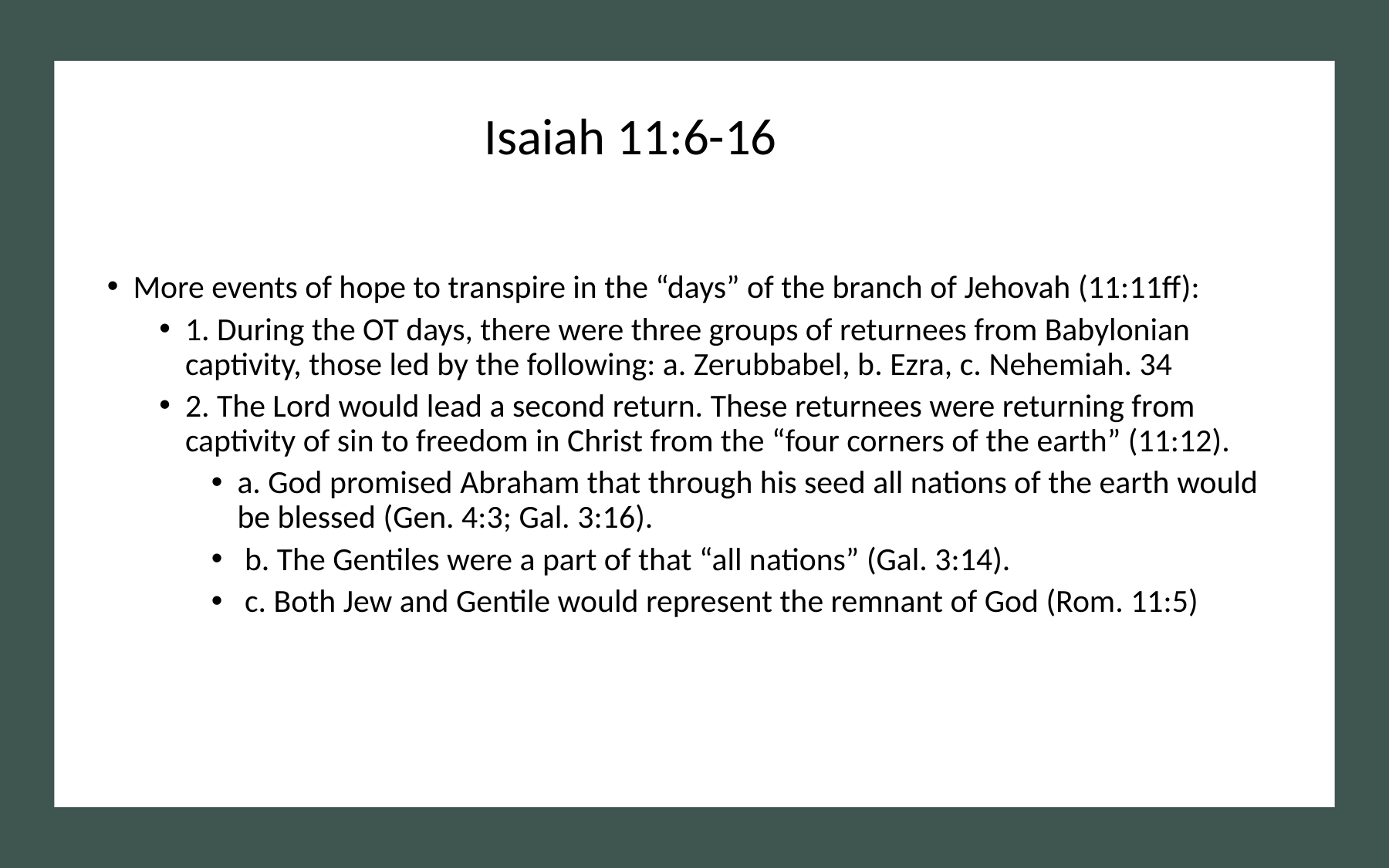

Isaiah 11:6-16
More events of hope to transpire in the “days” of the branch of Jehovah (11:11ff):
1. During the OT days, there were three groups of returnees from Babylonian captivity, those led by the following: a. Zerubbabel, b. Ezra, c. Nehemiah. 34
2. The Lord would lead a second return. These returnees were returning from captivity of sin to freedom in Christ from the “four corners of the earth” (11:12).
a. God promised Abraham that through his seed all nations of the earth would be blessed (Gen. 4:3; Gal. 3:16).
 b. The Gentiles were a part of that “all nations” (Gal. 3:14).
 c. Both Jew and Gentile would represent the remnant of God (Rom. 11:5)